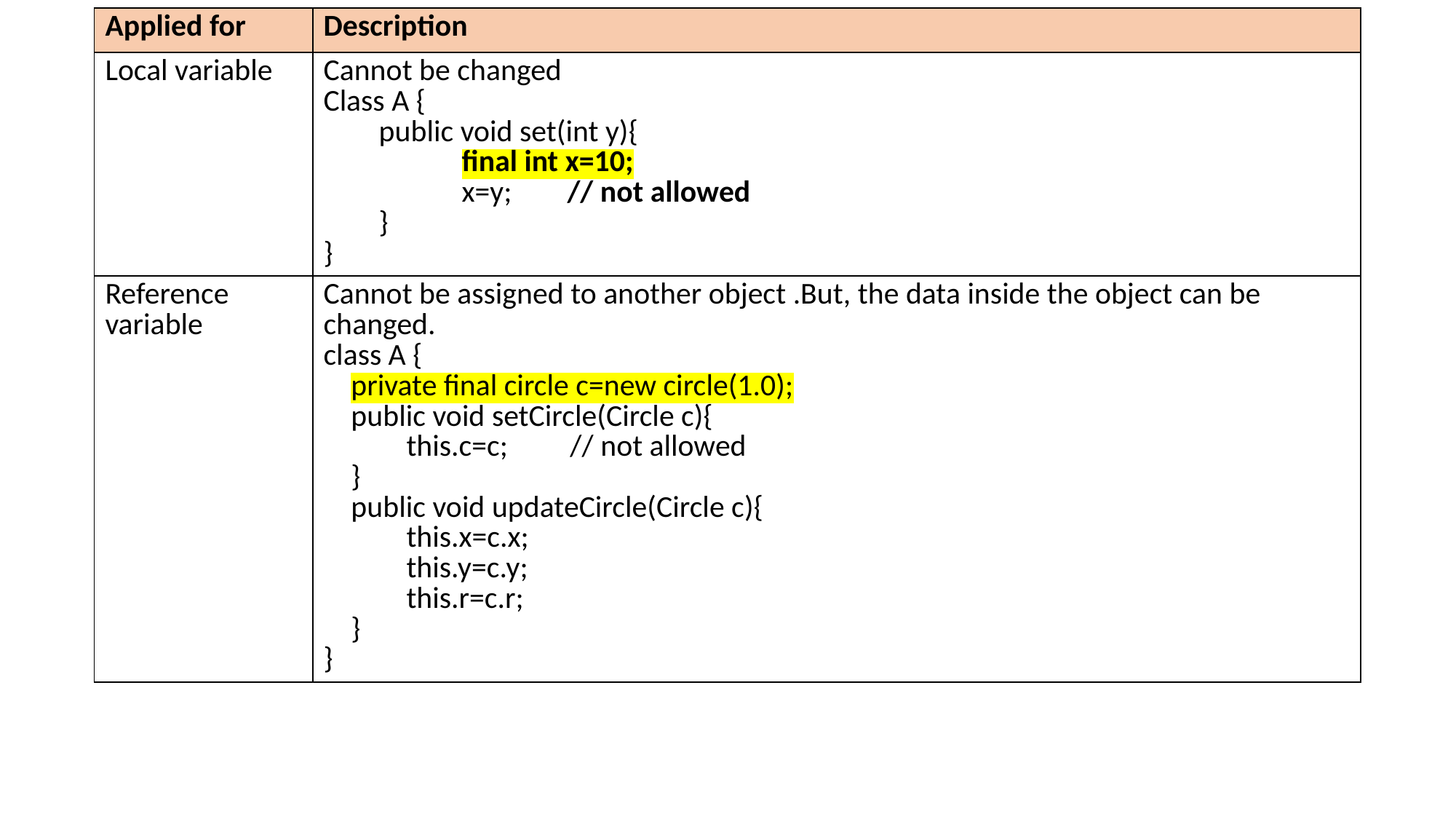

| Applied for | Description |
| --- | --- |
| Local variable | Cannot be changed Class A { public void set(int y){ final int x=10; x=y; // not allowed } } |
| Reference variable | Cannot be assigned to another object .But, the data inside the object can be changed. class A { private final circle c=new circle(1.0); public void setCircle(Circle c){ this.c=c; // not allowed } public void updateCircle(Circle c){ this.x=c.x; this.y=c.y; this.r=c.r; } } |